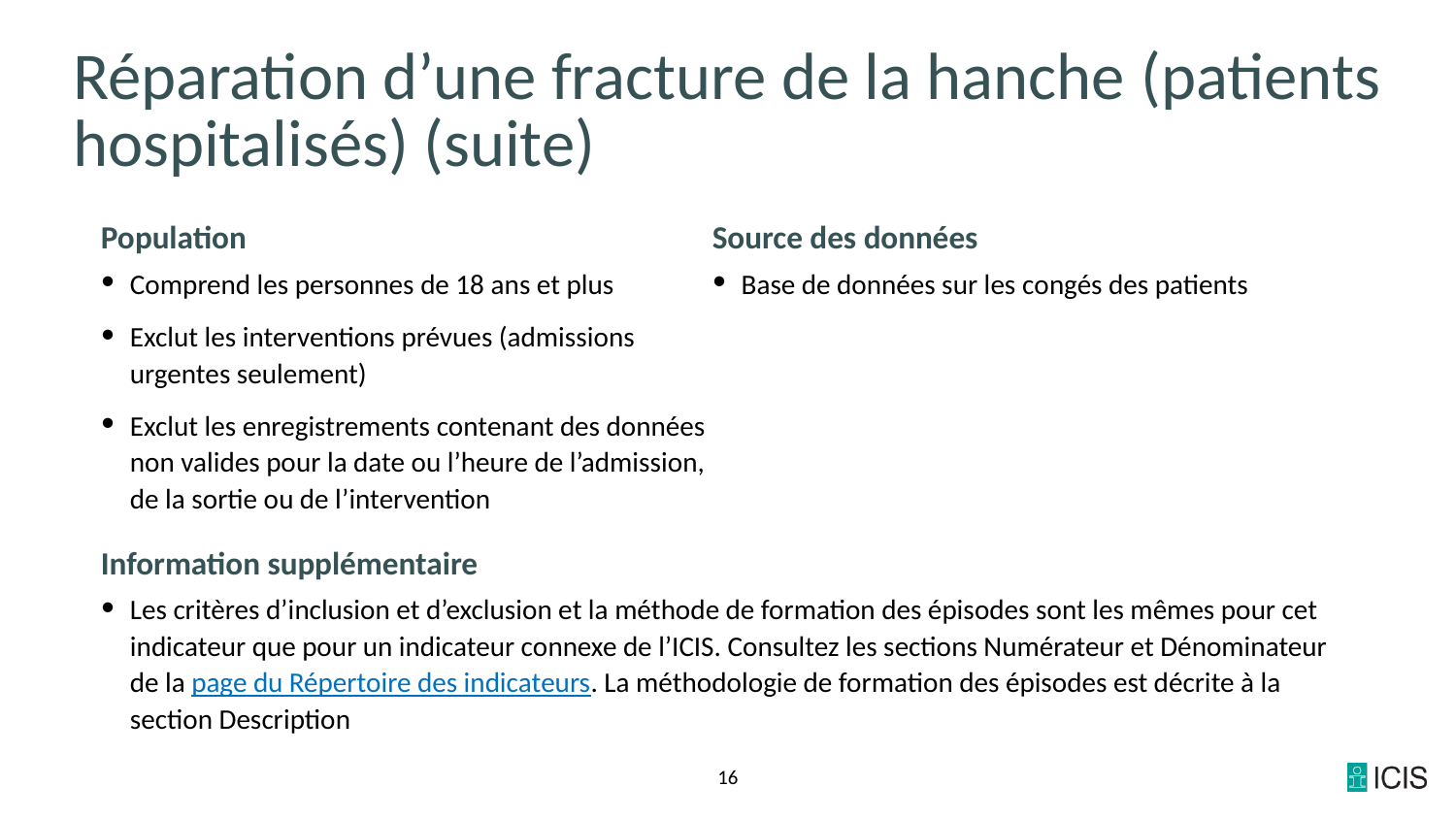

# Réparation d’une fracture de la hanche (patients hospitalisés) (suite)
Population
Comprend les personnes de 18 ans et plus
Exclut les interventions prévues (admissions urgentes seulement)
Exclut les enregistrements contenant des données non valides pour la date ou l’heure de l’admission, de la sortie ou de l’intervention
Source des données
Base de données sur les congés des patients
Information supplémentaire
Les critères d’inclusion et d’exclusion et la méthode de formation des épisodes sont les mêmes pour cet indicateur que pour un indicateur connexe de l’ICIS. Consultez les sections Numérateur et Dénominateur de la page du Répertoire des indicateurs. La méthodologie de formation des épisodes est décrite à la section Description